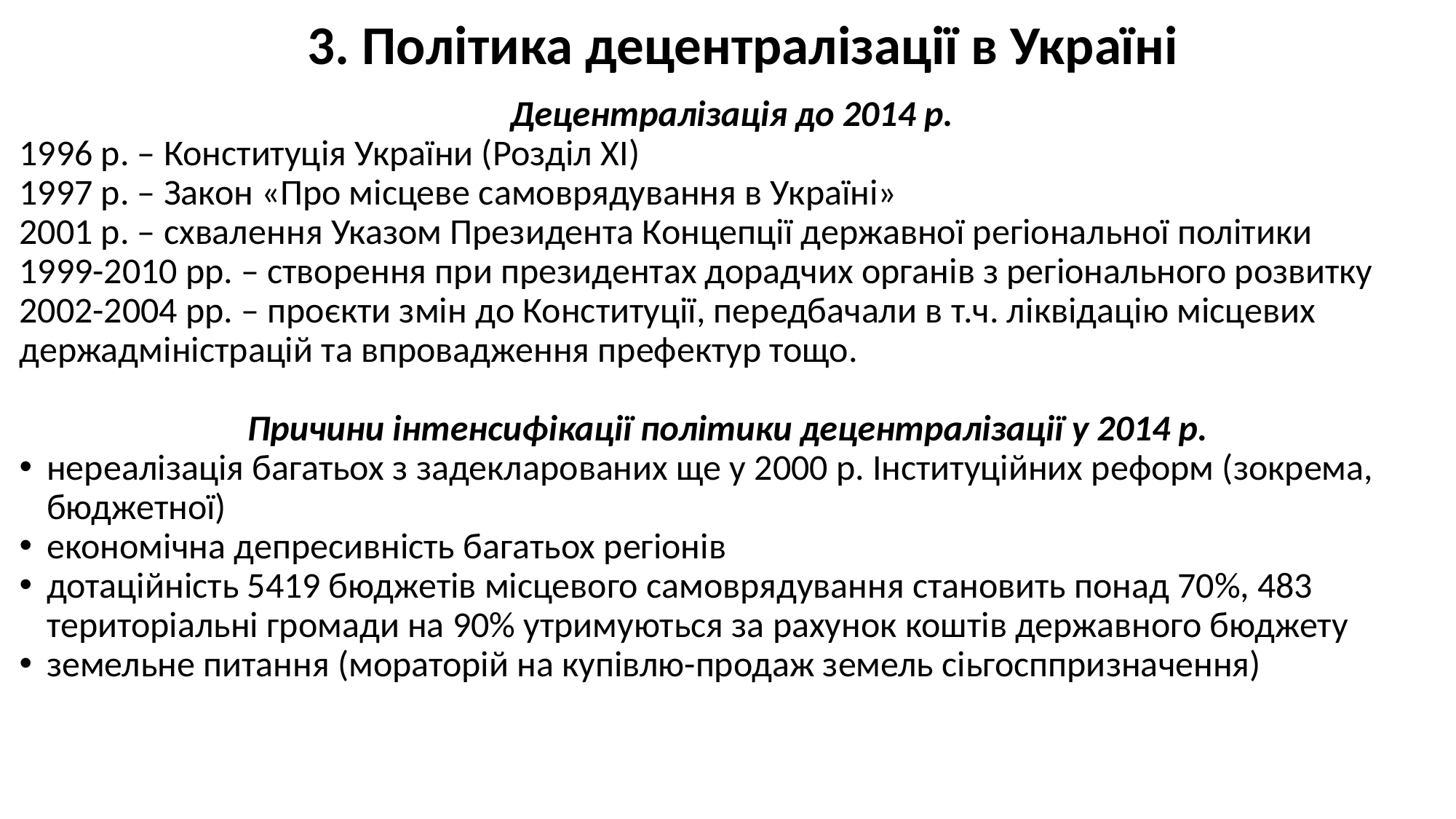

3. Політика децентралізації в Україні
Децентралізація до 2014 р.
1996 р. – Конституція України (Розділ ХІ)
1997 р. – Закон «Про місцеве самоврядування в Україні»
2001 р. – схвалення Указом Президента Концепції державної регіональної політики
1999-2010 рр. – створення при президентах дорадчих органів з регіонального розвитку
2002-2004 рр. – проєкти змін до Конституції, передбачали в т.ч. ліквідацію місцевих держадміністрацій та впровадження префектур тощо.

Причини інтенсифікації політики децентралізації у 2014 р.
нереалізація багатьох з задекларованих ще у 2000 р. Інституційних реформ (зокрема, бюджетної)
економічна депресивність багатьох регіонів
дотаційність 5419 бюджетів місцевого самоврядування становить понад 70%, 483 територіальні громади на 90% утримуються за рахунок коштів державного бюджету
земельне питання (мораторій на купівлю-продаж земель сіьгосппризначення)